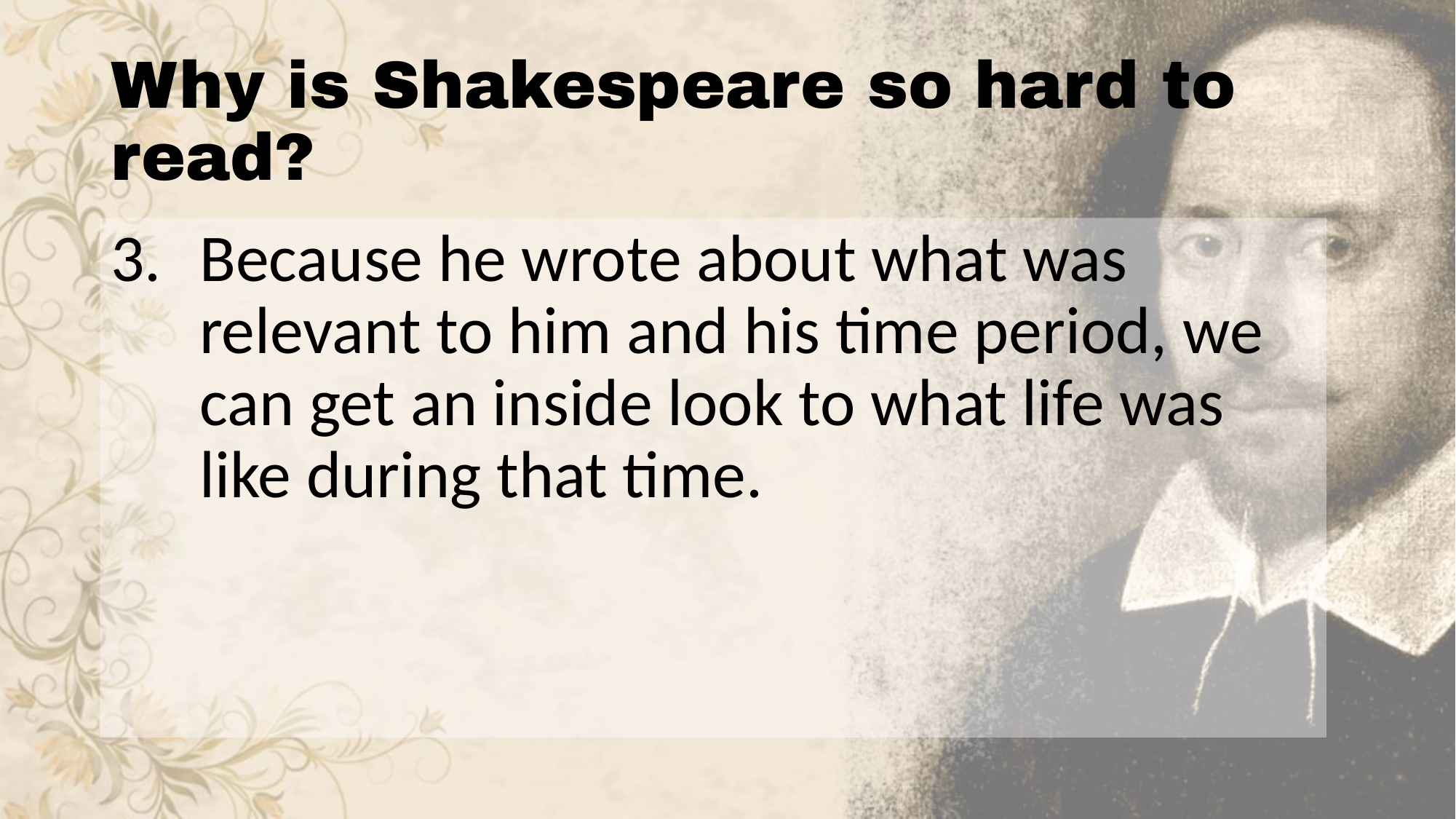

# Why is Shakespeare so hard to read?
Because he wrote about what was relevant to him and his time period, we can get an inside look to what life was like during that time.